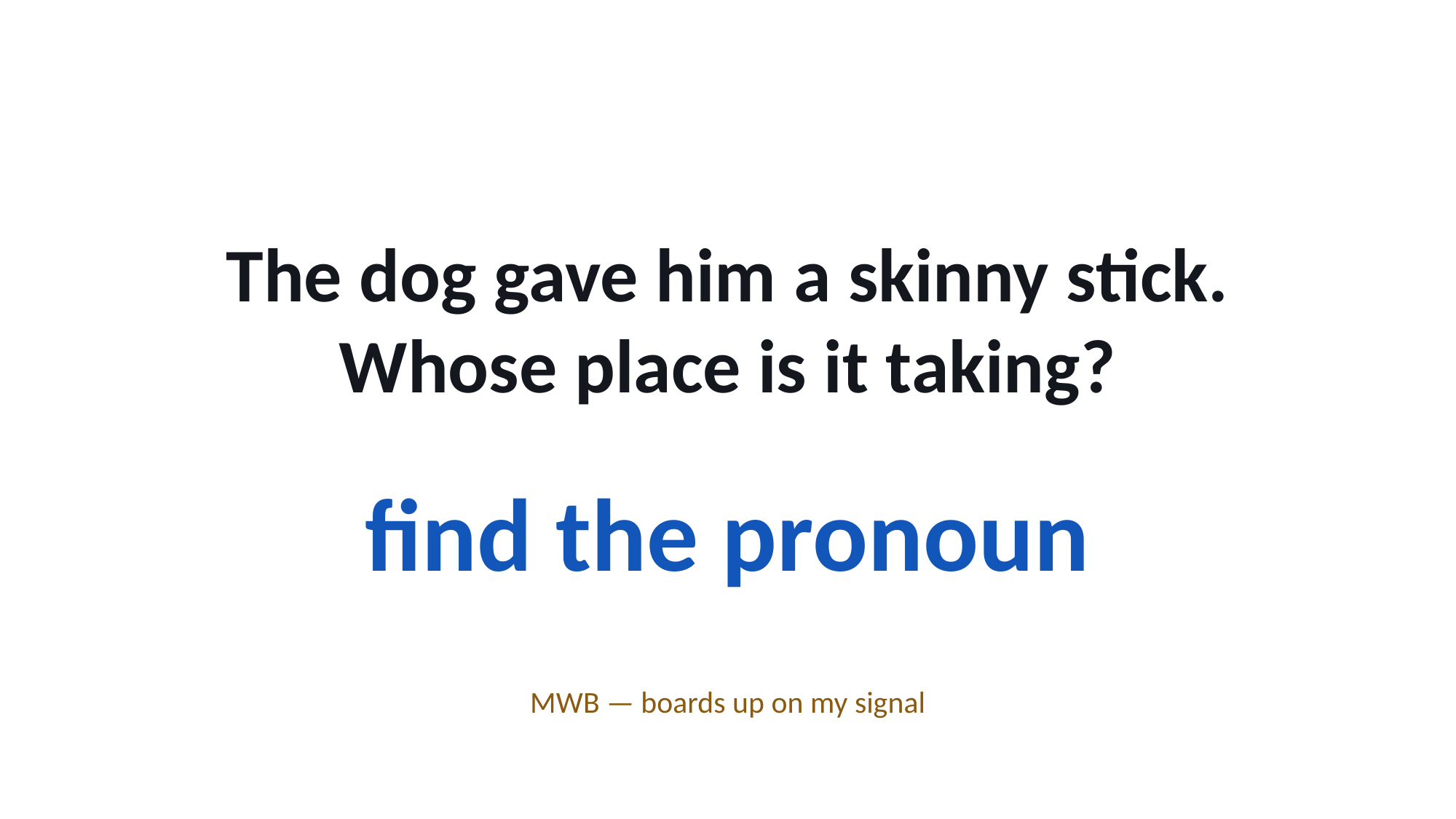

The dog gave him a skinny stick.
Whose place is it taking?
find the pronoun
MWB — boards up on my signal